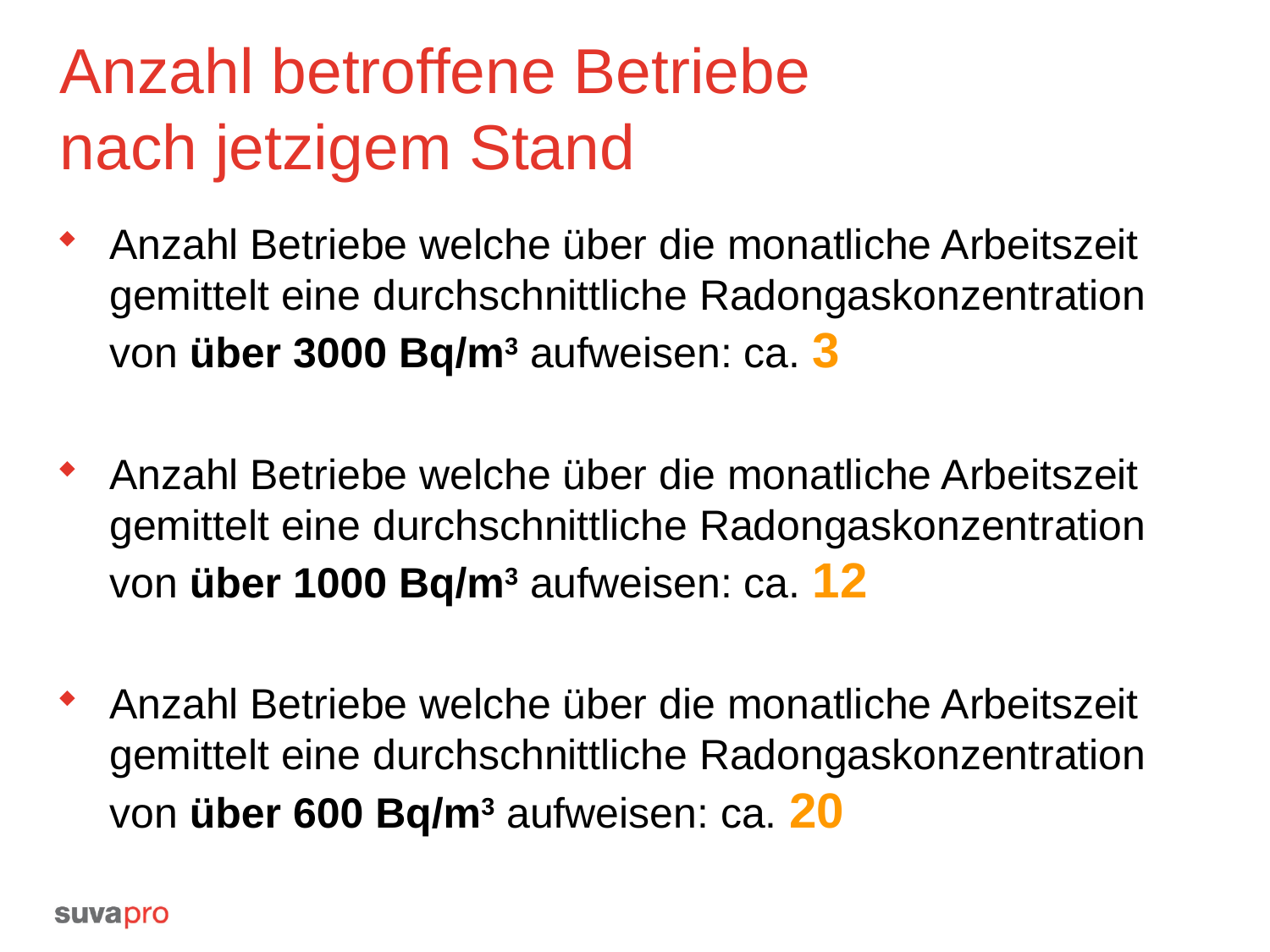

# Anzahl betroffene Betriebe nach jetzigem Stand
Anzahl Betriebe welche über die monatliche Arbeitszeit gemittelt eine durchschnittliche Radongaskonzentration von über 3000 Bq/m3 aufweisen: ca. 3

Anzahl Betriebe welche über die monatliche Arbeitszeit gemittelt eine durchschnittliche Radongaskonzentration von über 1000 Bq/m3 aufweisen: ca. 12

Anzahl Betriebe welche über die monatliche Arbeitszeit gemittelt eine durchschnittliche Radongaskonzentration von über 600 Bq/m3 aufweisen: ca. 20